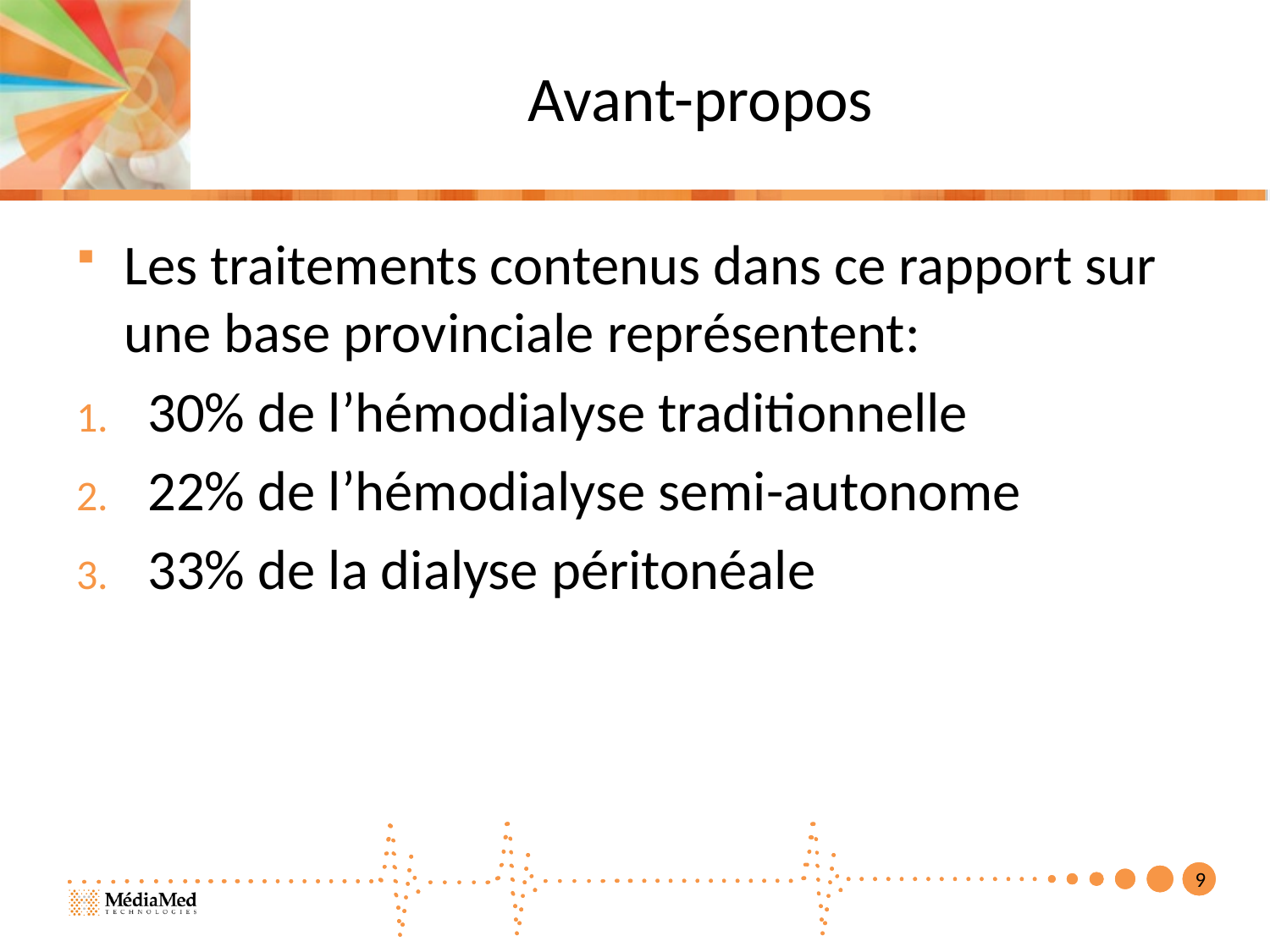

# Avant-propos
Les traitements contenus dans ce rapport sur une base provinciale représentent:
30% de l’hémodialyse traditionnelle
22% de l’hémodialyse semi-autonome
33% de la dialyse péritonéale
9